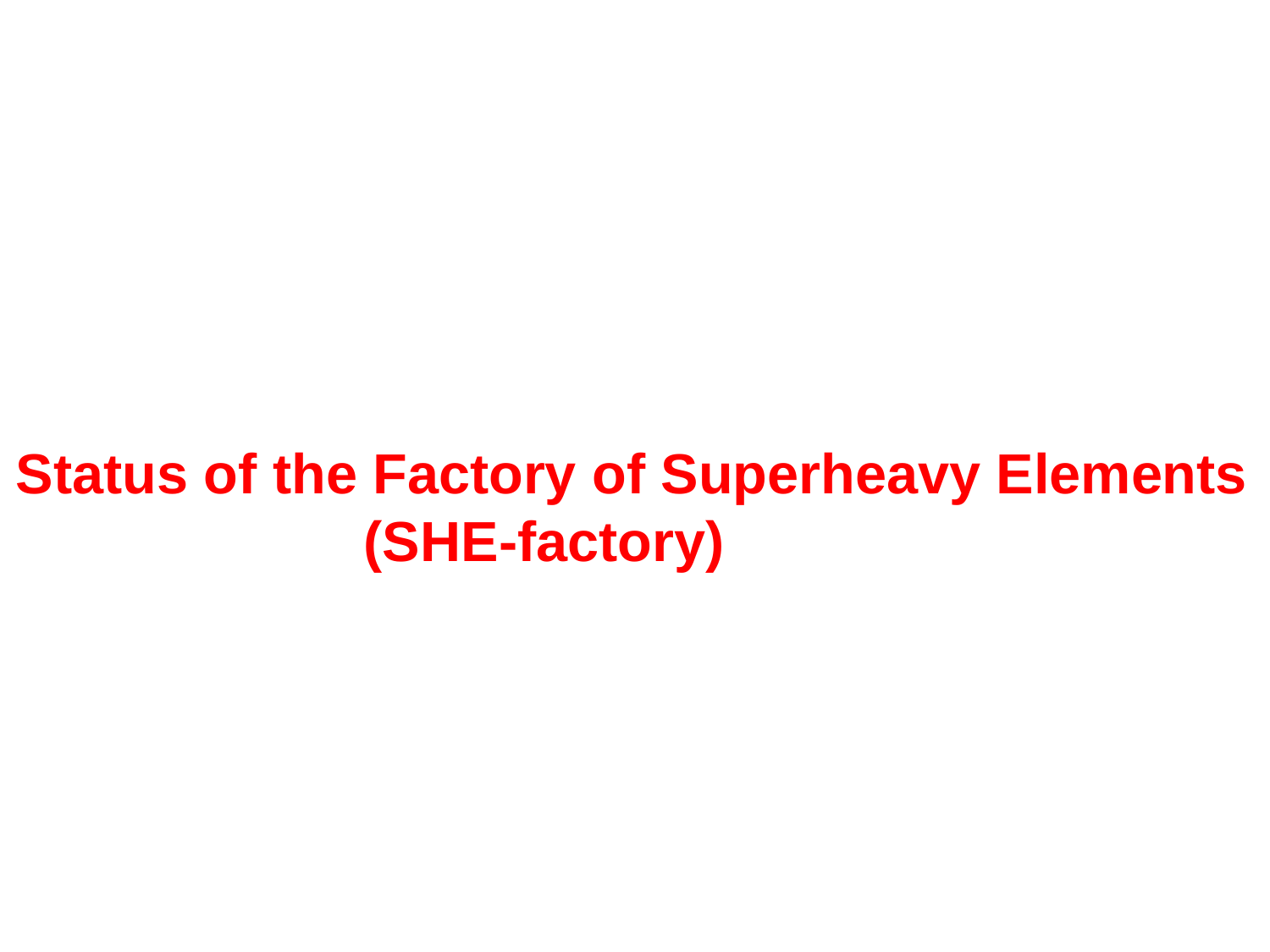

Status of the Factory of Superheavy Elements
		      (SHE-factory)